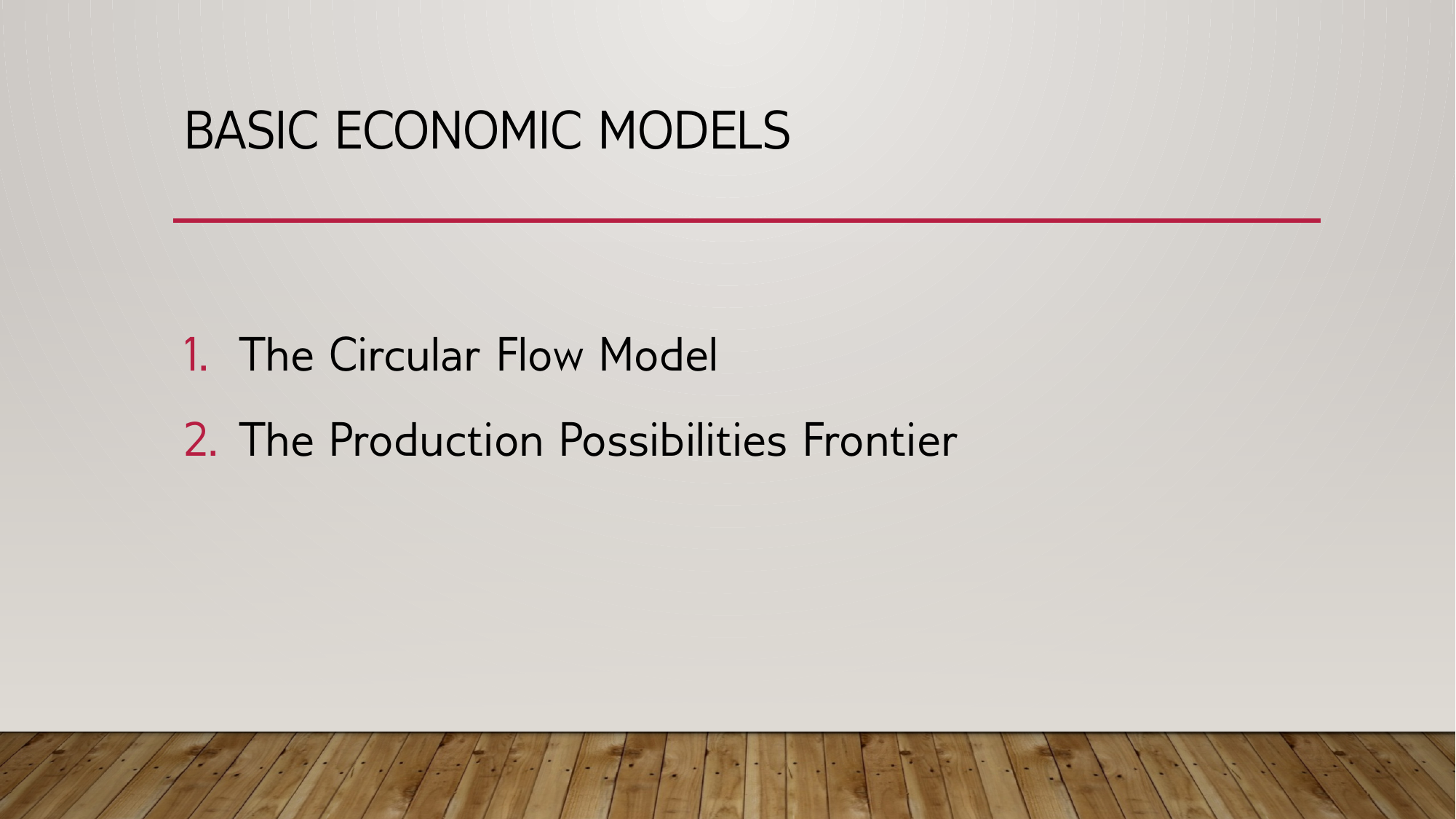

# Basic Economic models
The Circular Flow Model
The Production Possibilities Frontier